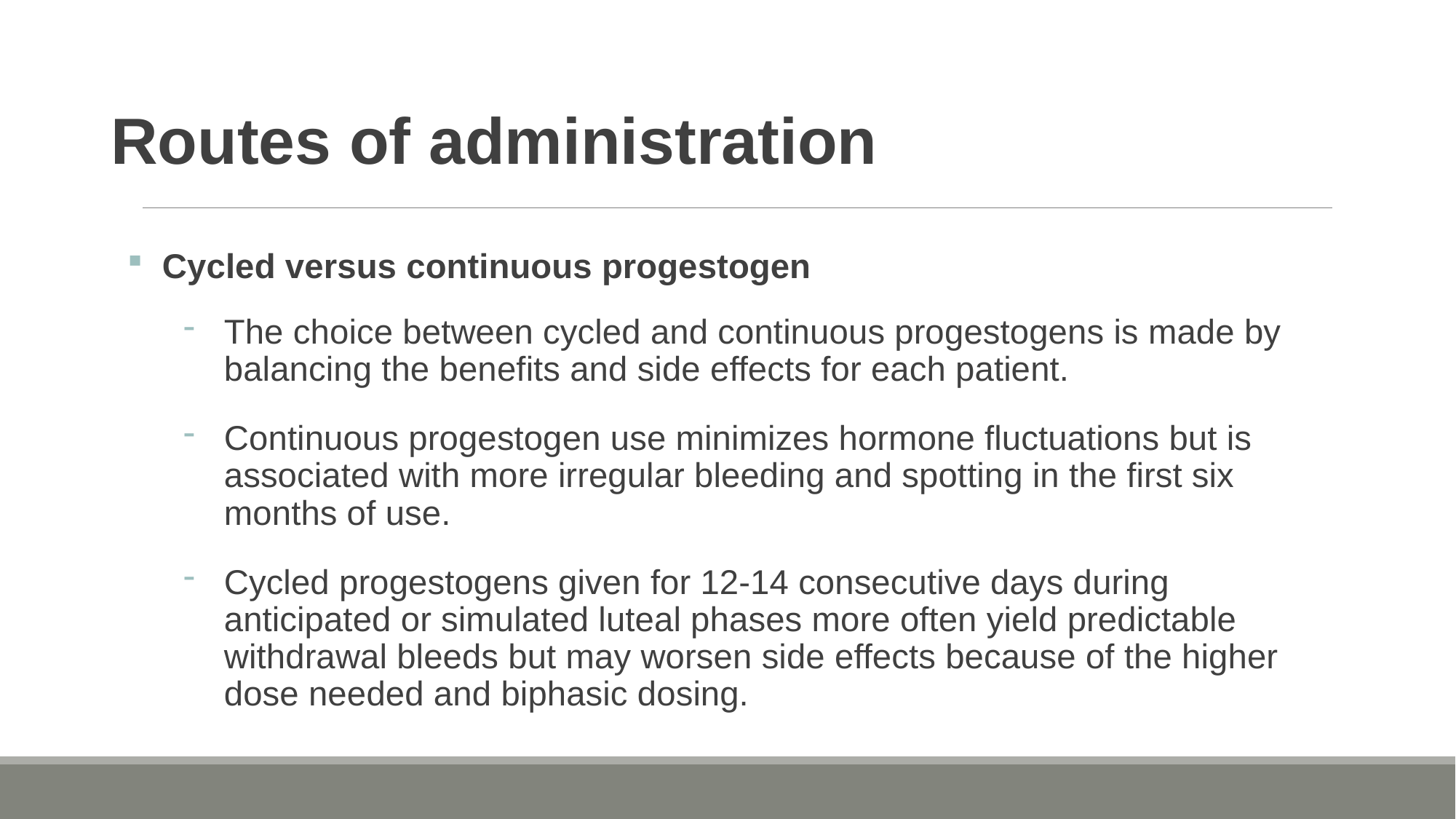

#
Routes of administration
  Cycled versus continuous progestogen

The choice between cycled and continuous progestogens is made by balancing the benefits and side effects for each patient.

Continuous progestogen use minimizes hormone fluctuations but is associated with more irregular bleeding and spotting in the first six months of use.

Cycled progestogens given for 12-14 consecutive days during anticipated or simulated luteal phases more often yield predictable withdrawal bleeds but may worsen side effects because of the higher dose needed and biphasic dosing.